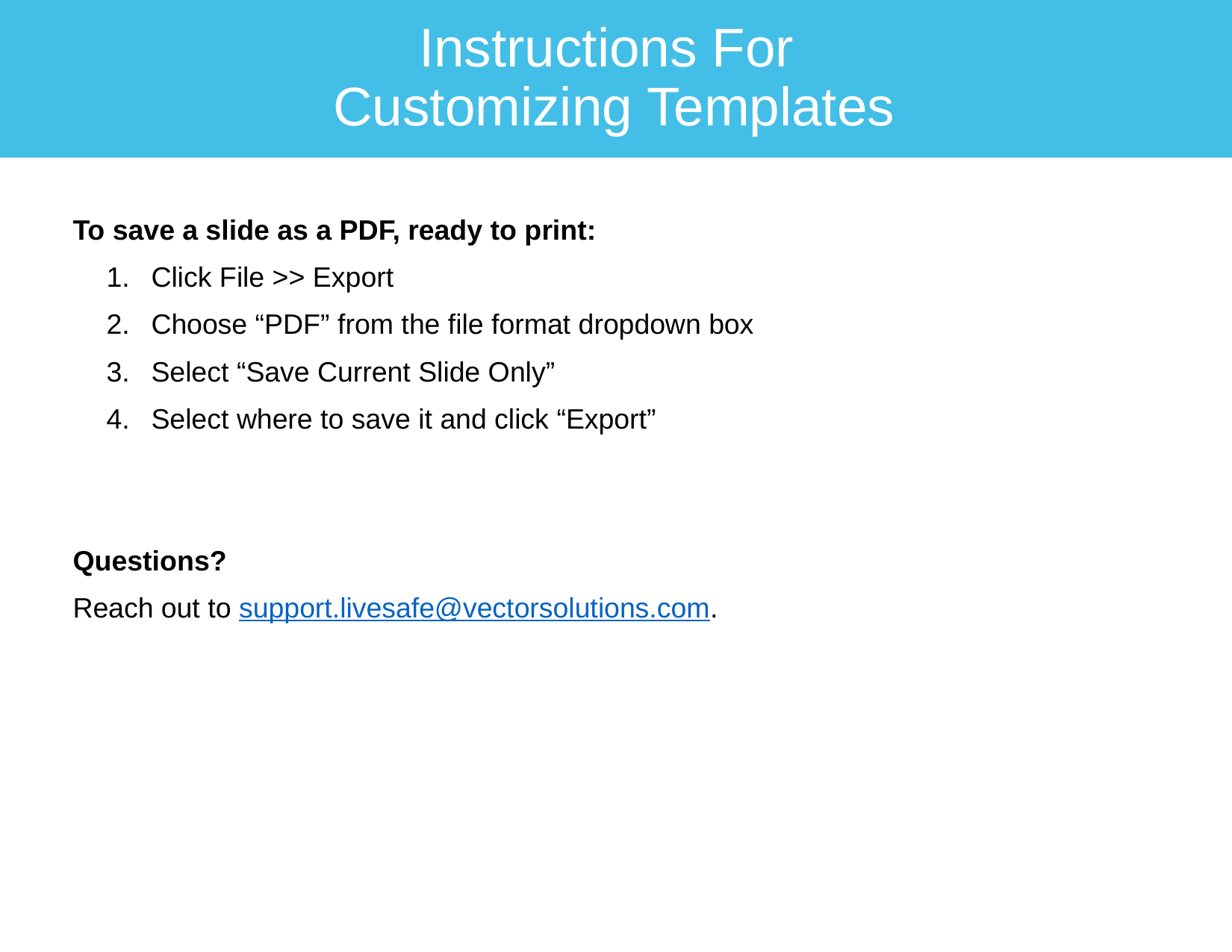

Instructions For
Customizing Templates

To save a slide as a PDF, ready to print:
Click File >> Export
Choose “PDF” from the file format dropdown box
Select “Save Current Slide Only”
Select where to save it and click “Export”

Questions?
Reach out to support.livesafe@vectorsolutions.com.